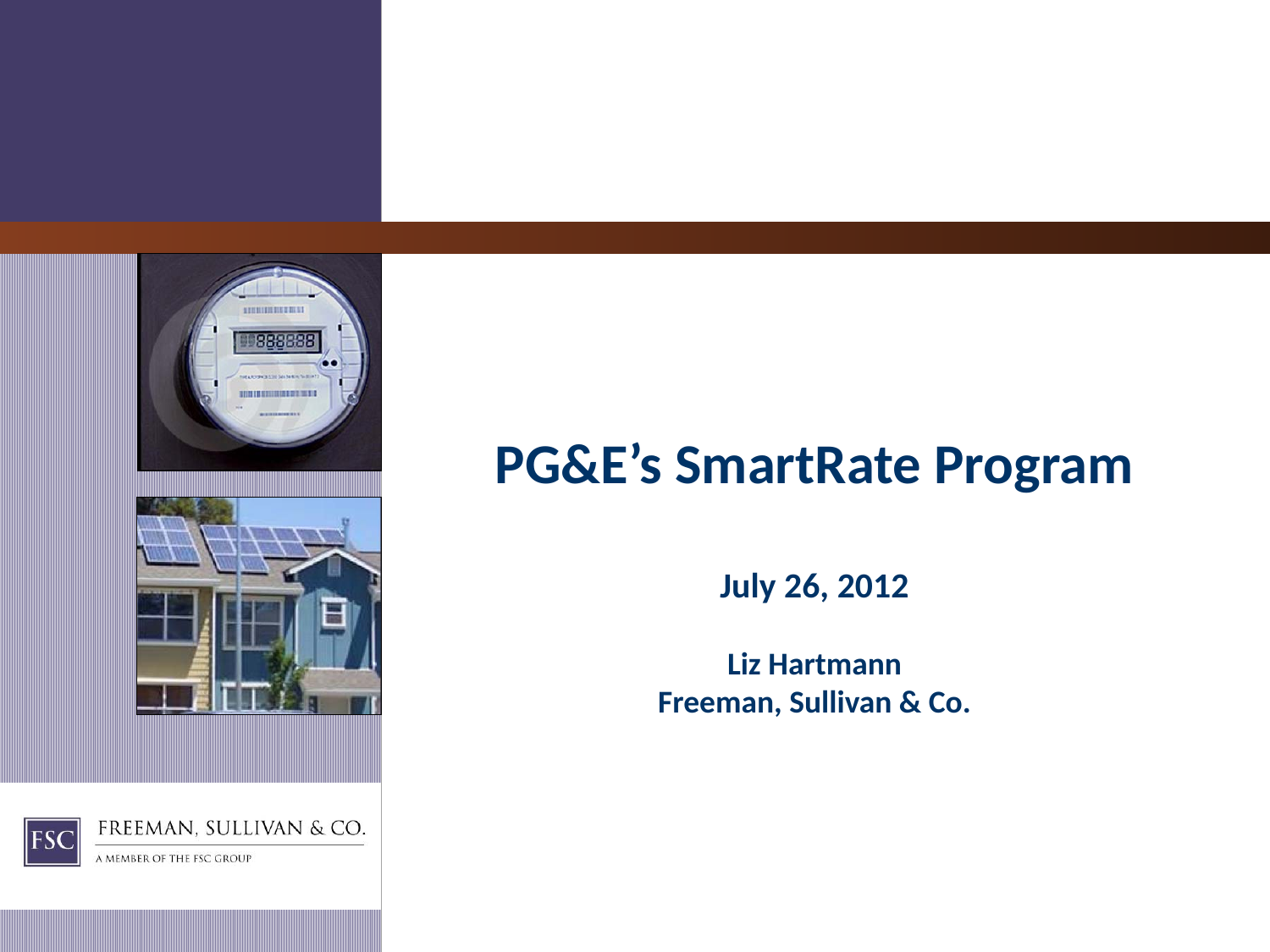

# PG&E’s SmartRate Program July 26, 2012 Liz Hartmann Freeman, Sullivan & Co.